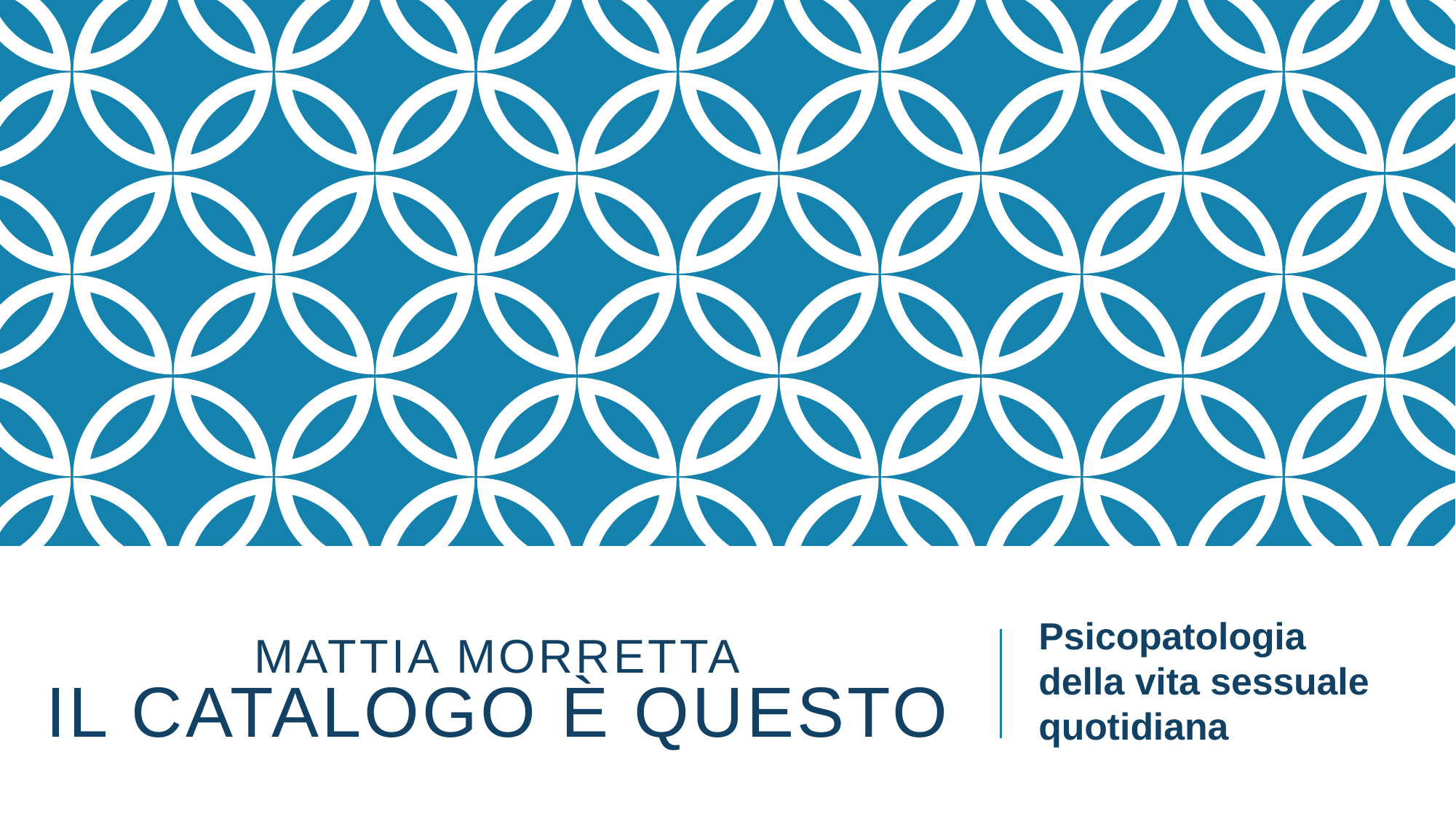

# Mattia MorreTTA Il catalogo è questO
Psicopatologia della vita sessuale quotidiana